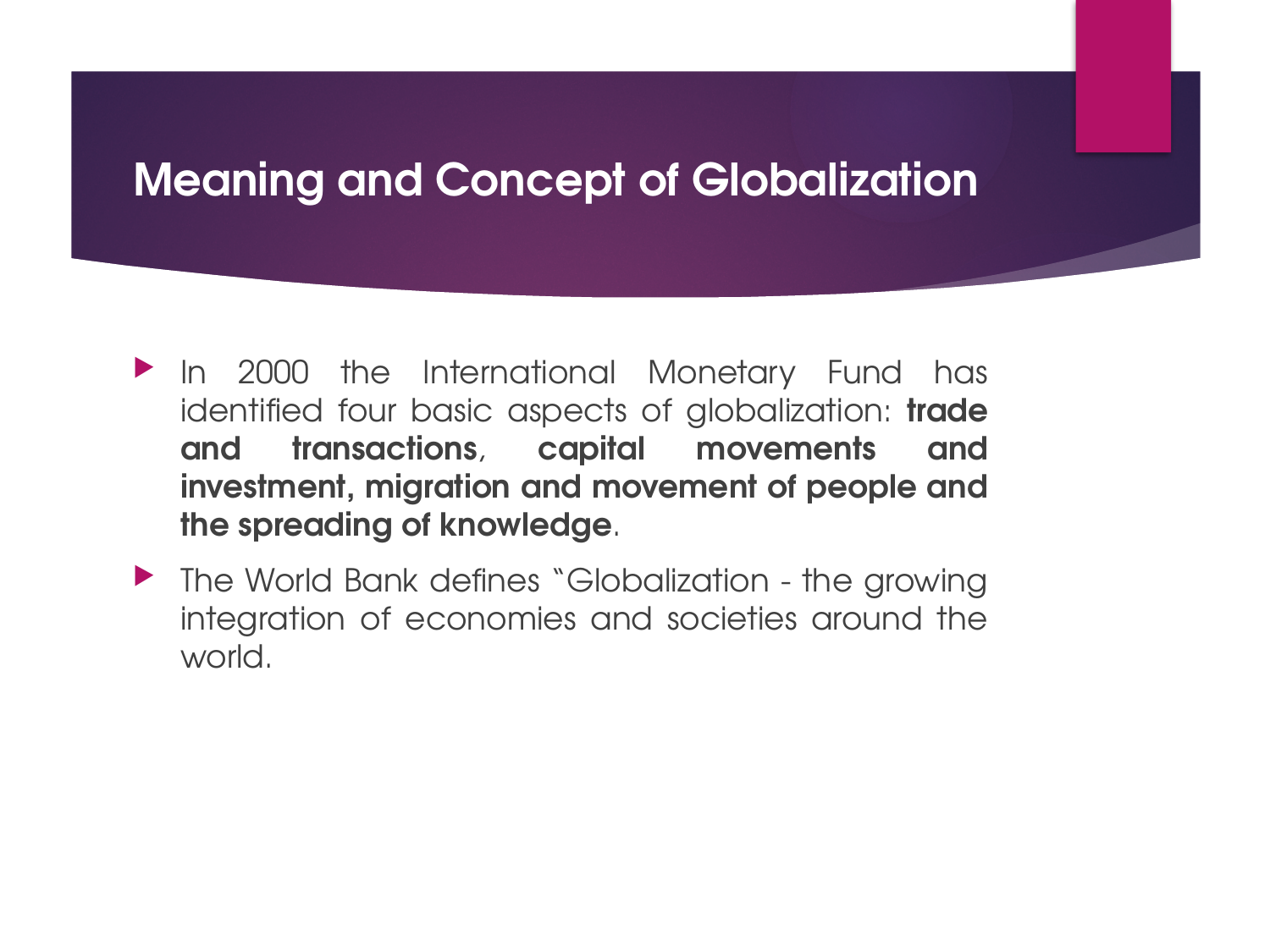

# Meaning and Concept of Globalization
In 2000 the International Monetary Fund has identified four basic aspects of globalization: trade and transactions, capital movements and investment, migration and movement of people and the spreading of knowledge.
The World Bank defines “Globalization - the growing integration of economies and societies around the world.